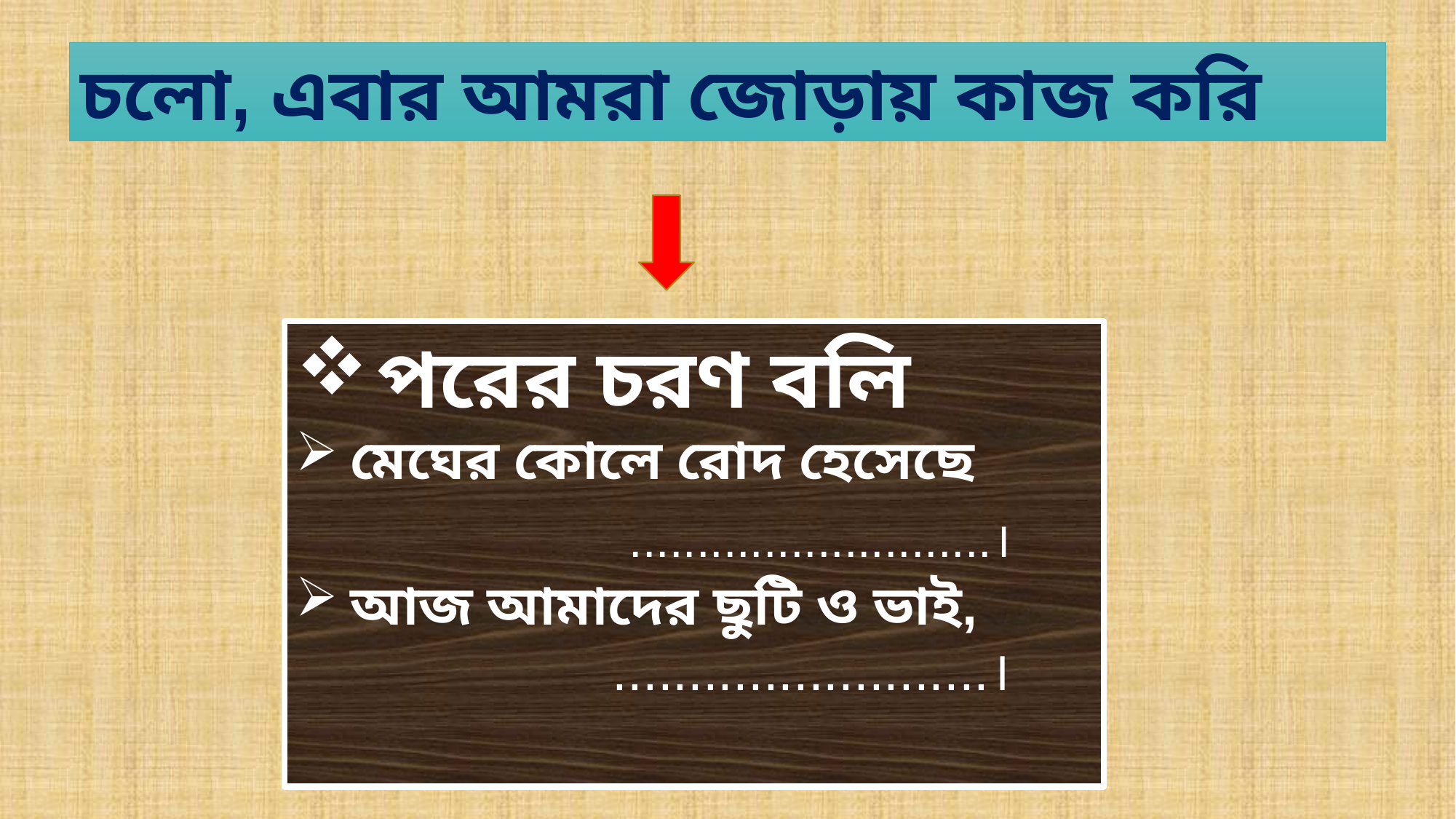

চলো, এবার আমরা জোড়ায় কাজ করি

পরের চরণ বলি
মেঘের কোলে রোদ হেসেছে
                  ...........................।
আজ আমাদের ছুটি ও ভাই,
                     .........................।